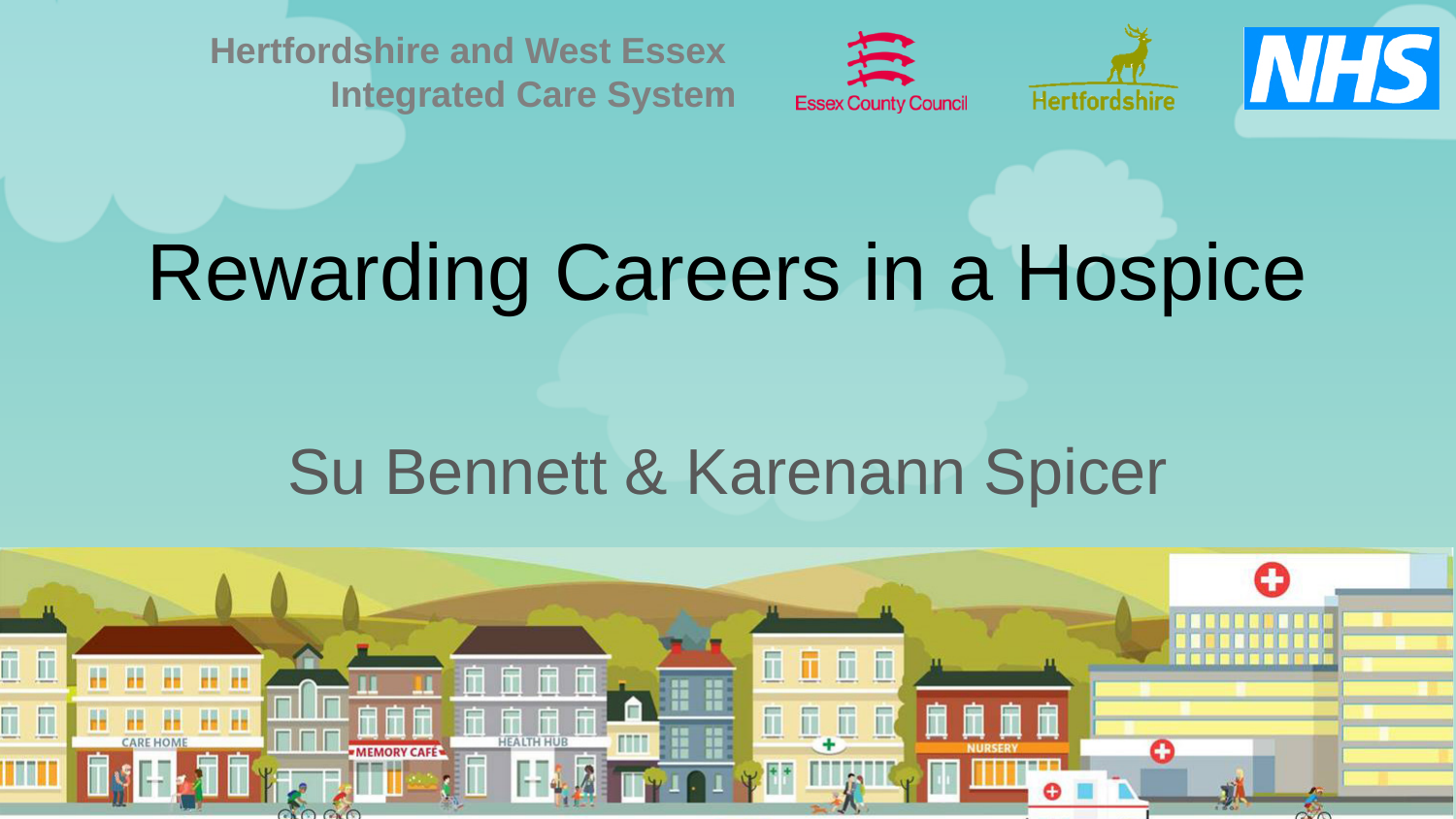

# Rewarding Careers in a Hospice

Su Bennett & Karenann Spicer